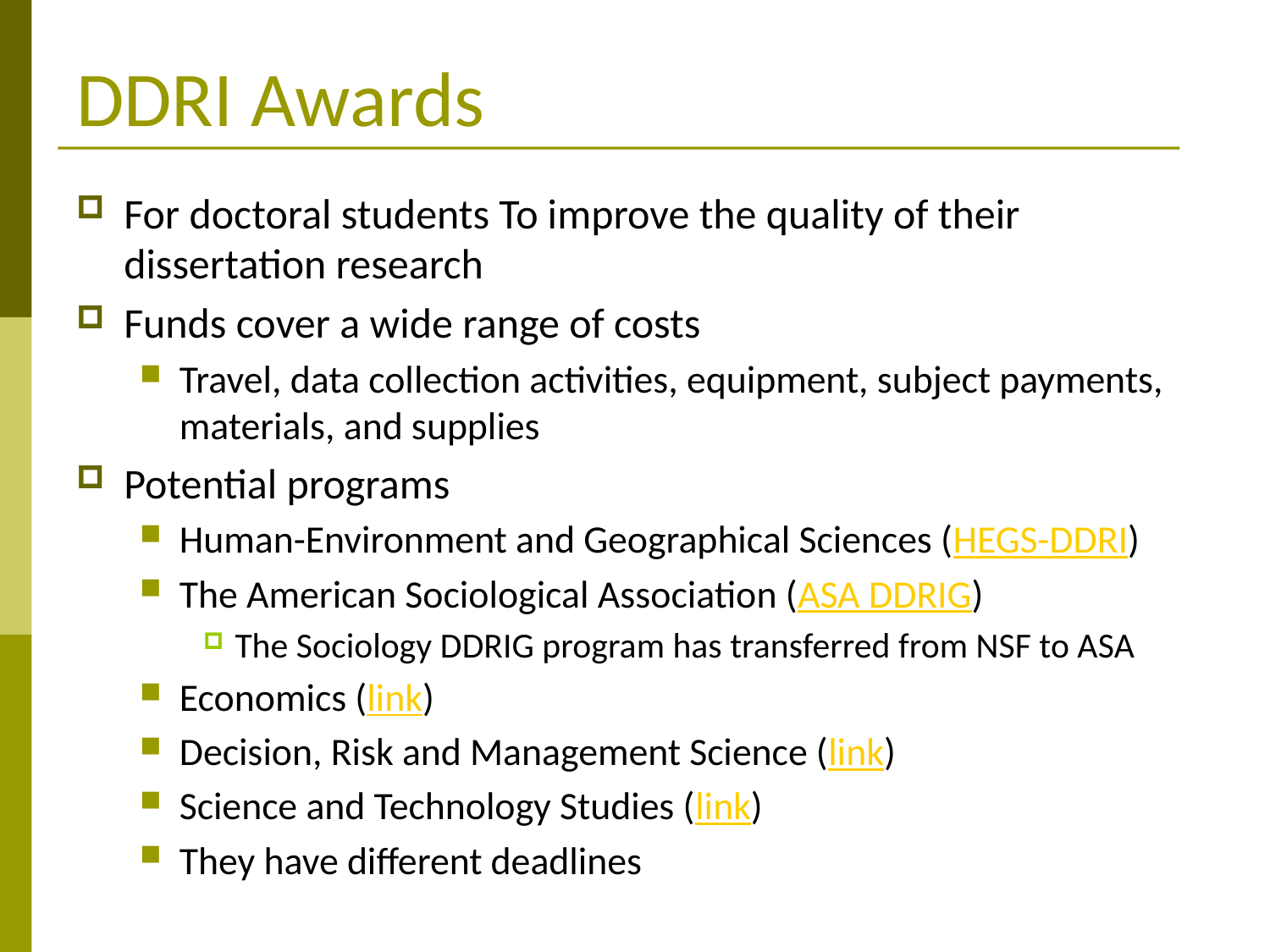

# DDRI Awards
For doctoral students To improve the quality of their dissertation research
Funds cover a wide range of costs
Travel, data collection activities, equipment, subject payments, materials, and supplies
Potential programs
Human-Environment and Geographical Sciences (HEGS-DDRI)
The American Sociological Association (ASA DDRIG)
The Sociology DDRIG program has transferred from NSF to ASA
Economics (link)
Decision, Risk and Management Science (link)
Science and Technology Studies (link)
They have different deadlines